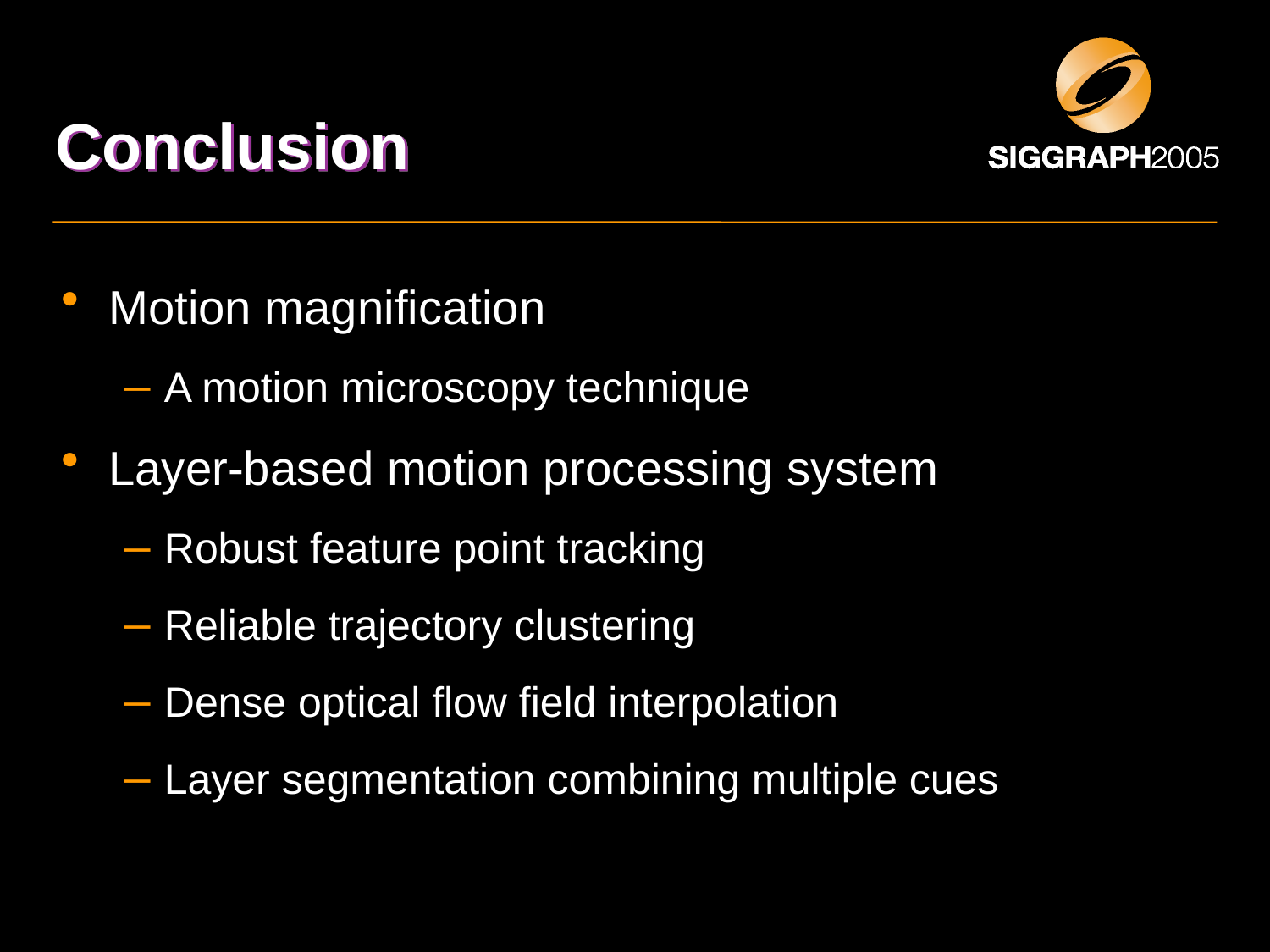

# Conclusion
Motion magnification
A motion microscopy technique
Layer-based motion processing system
Robust feature point tracking
Reliable trajectory clustering
Dense optical flow field interpolation
Layer segmentation combining multiple cues